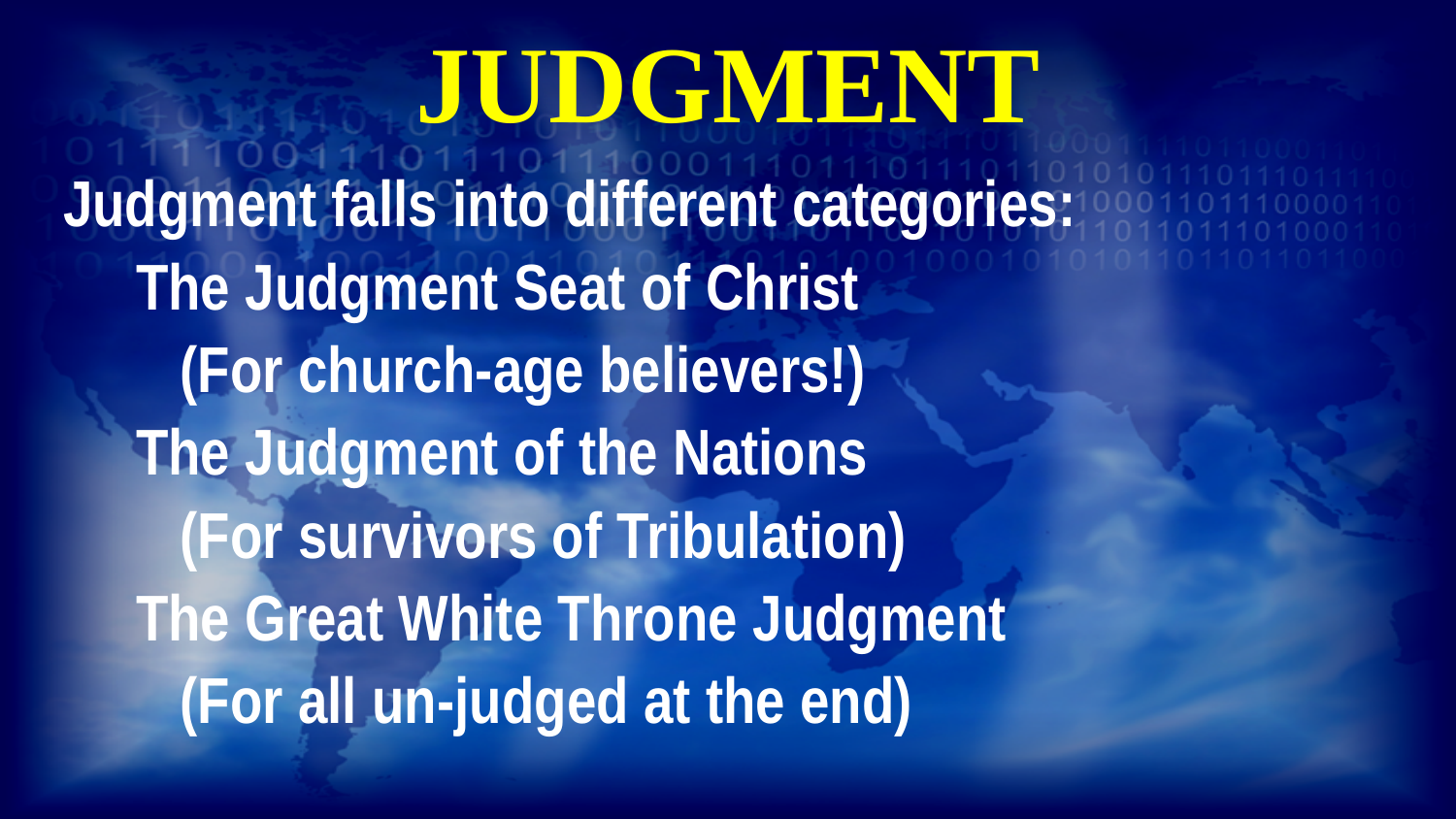

# JUDGMENT
Judgment falls into different categories:
The Judgment Seat of Christ
   (For church-age believers!)
The Judgment of the Nations
   (For survivors of Tribulation)
The Great White Throne Judgment
   (For all un-judged at the end)